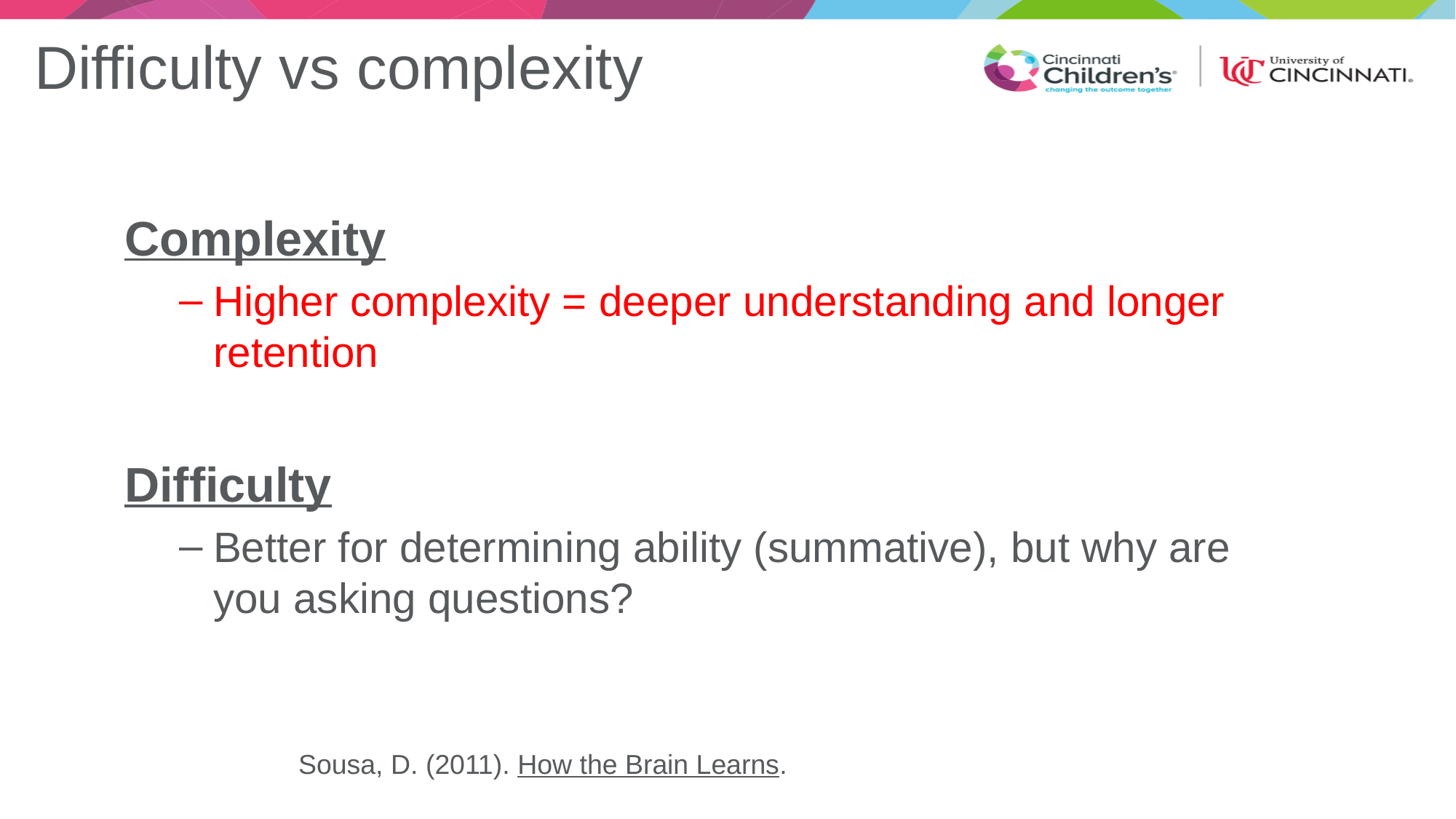

# Difficulty vs complexity

Complexity
Higher complexity = deeper understanding and longer retention

Difficulty
Better for determining ability (summative), but why are you asking questions?
Sousa, D. (2011). How the Brain Learns.